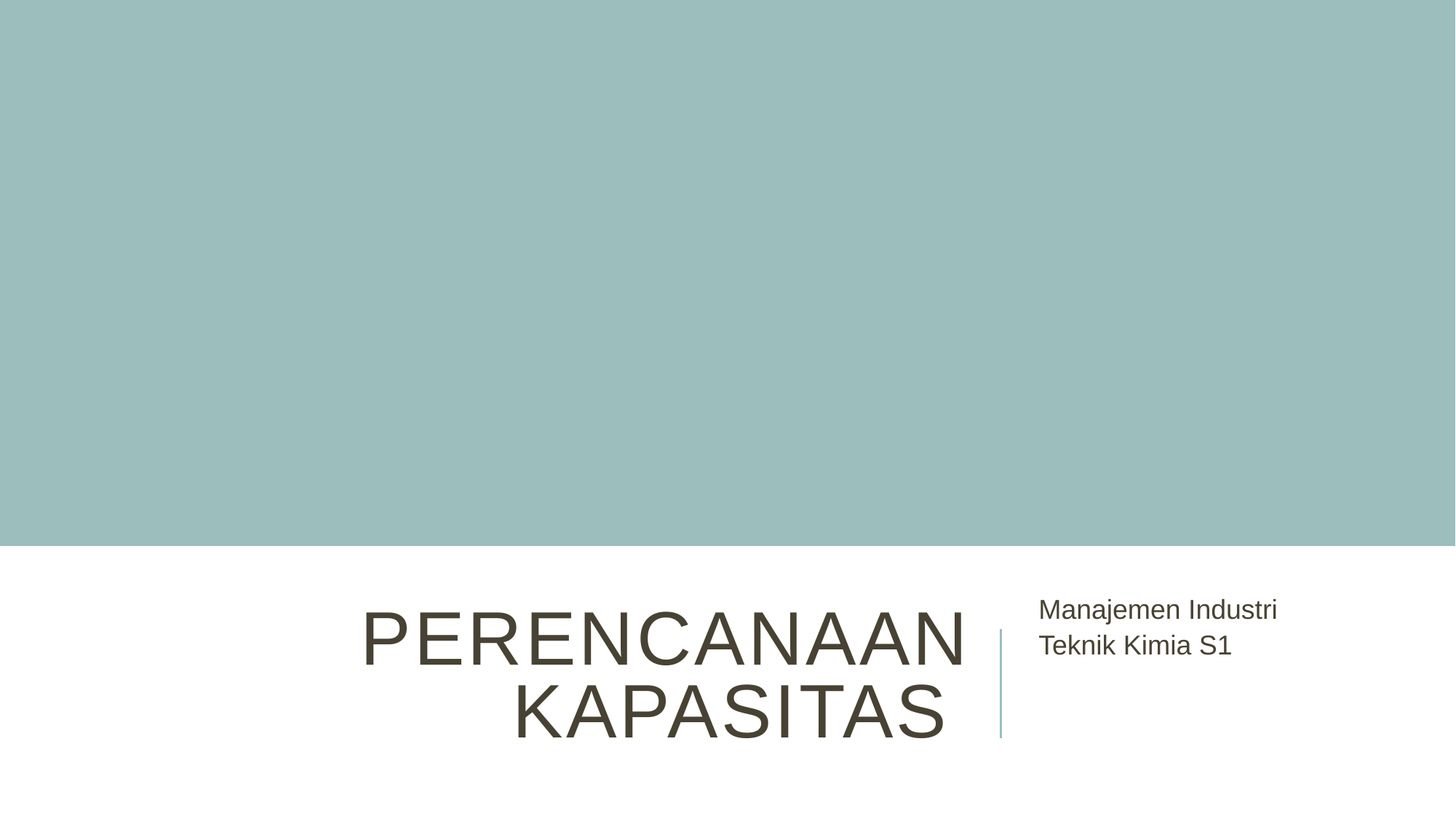

# Perencanaan Kapasitas
Manajemen Industri
Teknik Kimia S1